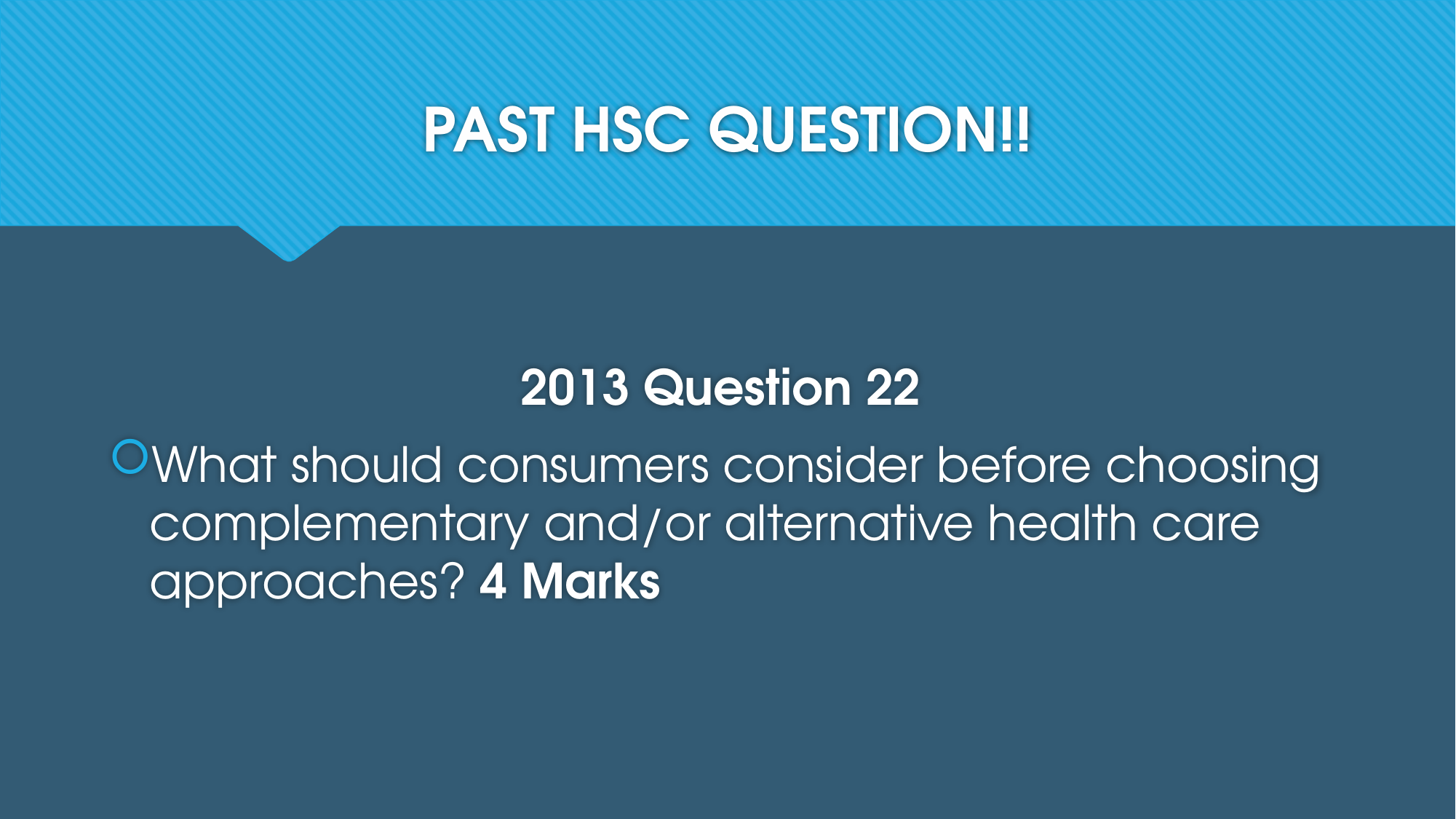

# PAST HSC QUESTION!!
2013 Question 22
What should consumers consider before choosing complementary and/or alternative health care approaches? 4 Marks